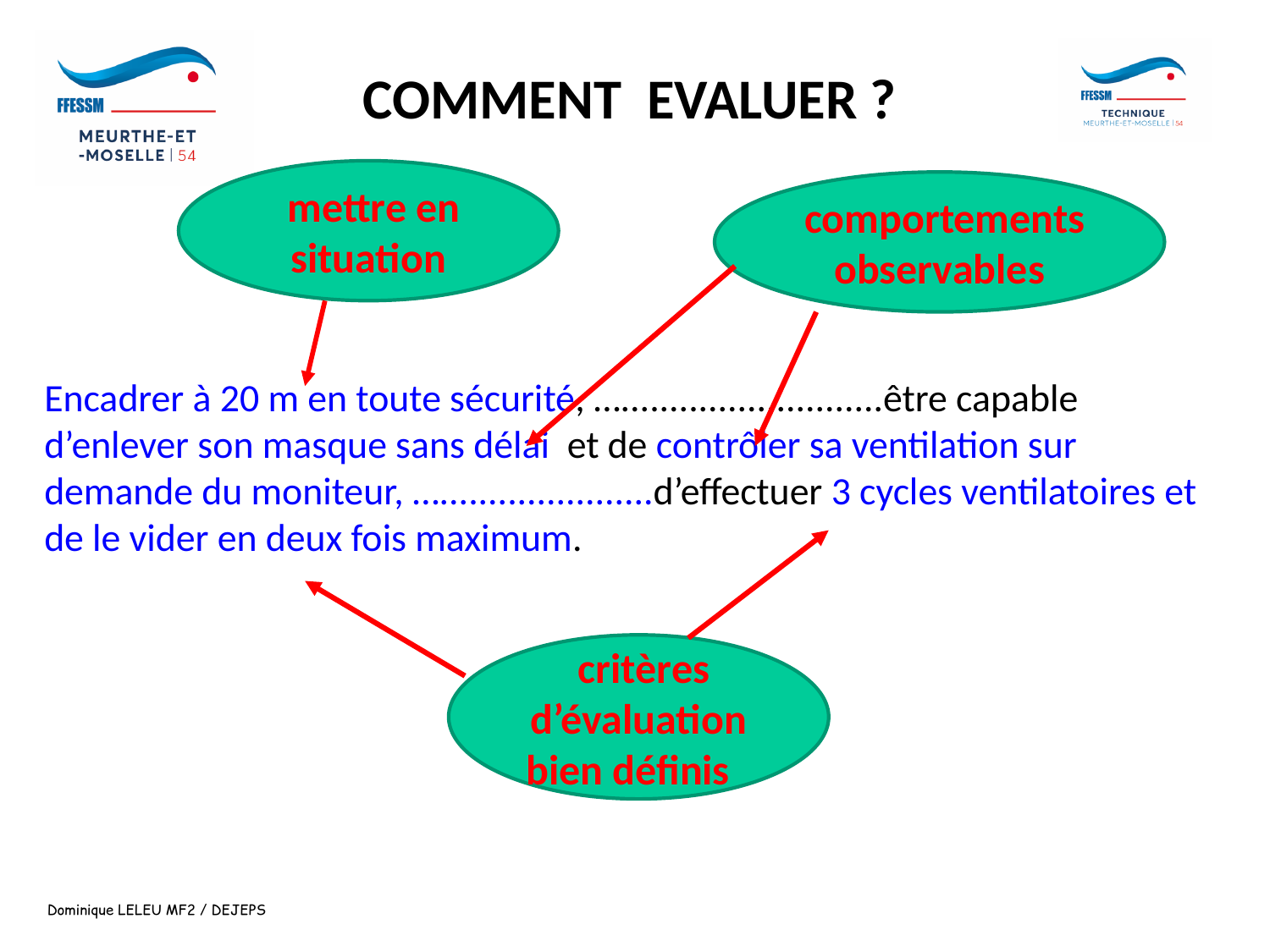

COMMENT  EVALUER ?
 mettre en situation

Encadrer à 20 m en toute sécurité, …...........................être capable d’enlever son masque sans délai  et de contrôler sa ventilation sur demande du moniteur, …......................d’effectuer 3 cycles ventilatoires et de le vider en deux fois maximum.

 comportements observables
 critères d’évaluation bien définis